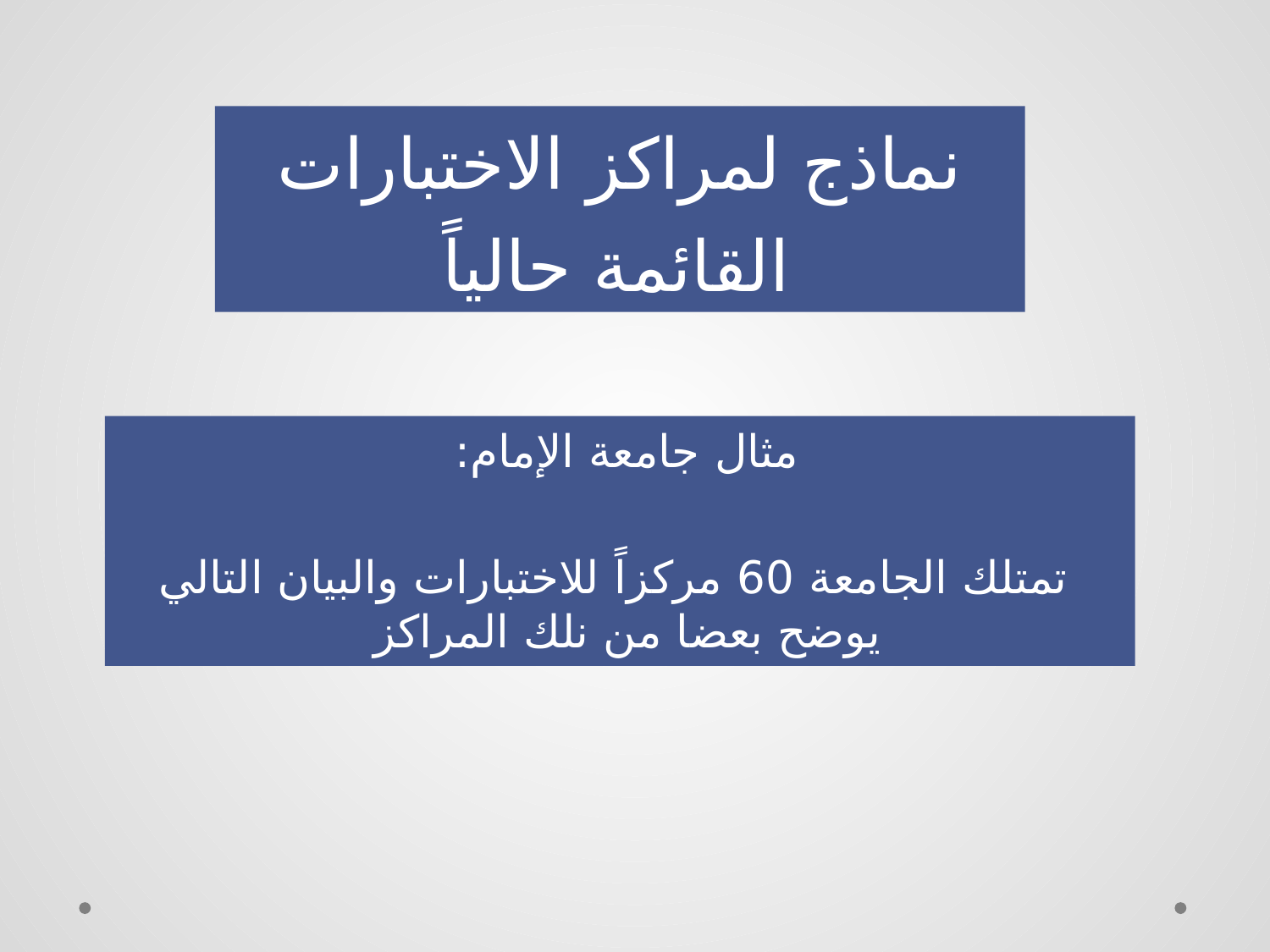

# نماذج لمراكز الاختبارات القائمة حالياً
مثال جامعة الإمام:

 تمتلك الجامعة 60 مركزاً للاختبارات والبيان التالي يوضح بعضا من نلك المراكز